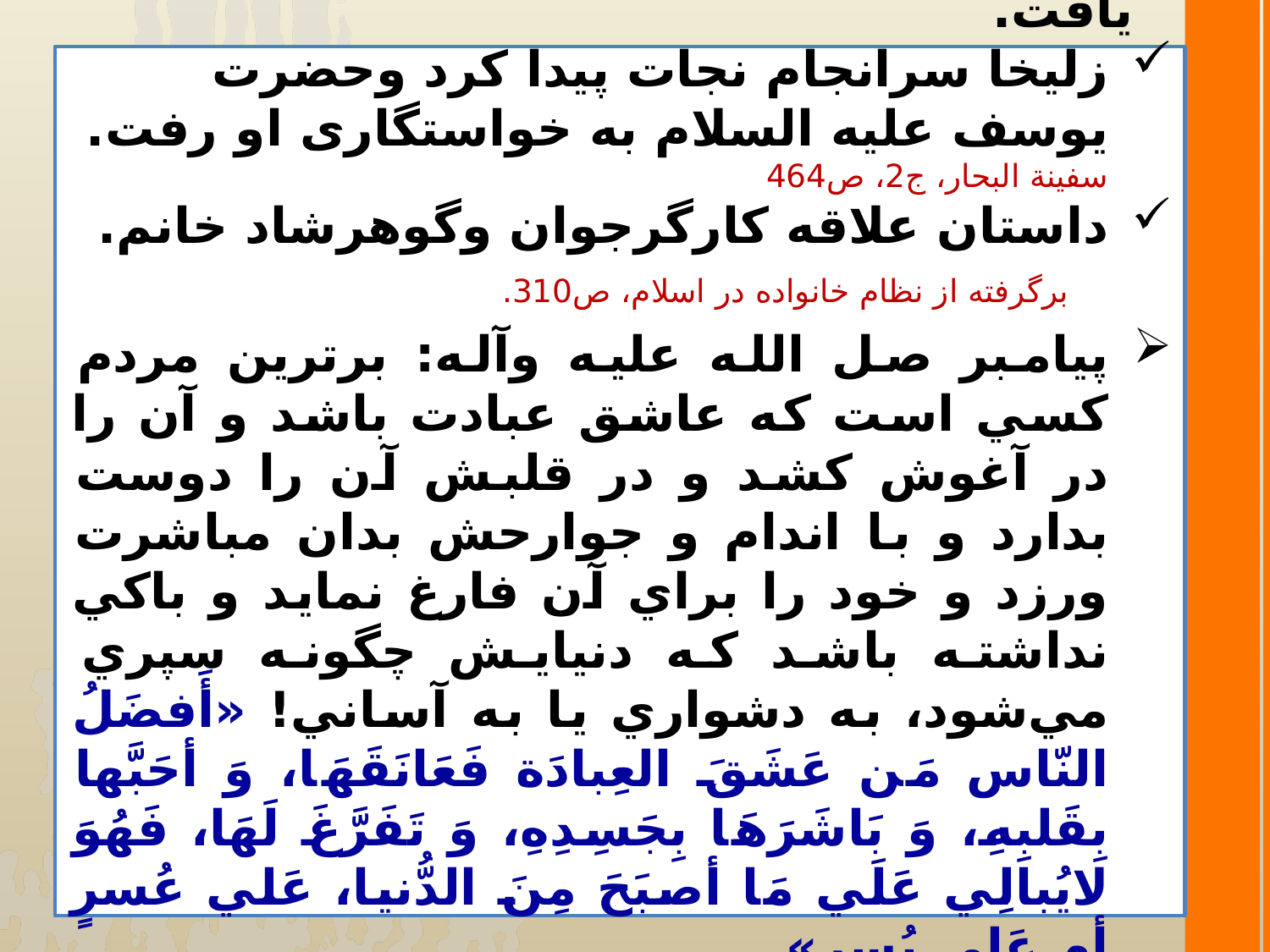

به­ياري خدا مي‌تواند از اين گرفتاري نجات يافت.
زليخا سرانجام نجات پيدا كرد وحضرت یوسف علیه السلام به خواستگاری او رفت. سفينة البحار، ج2، ص464
داستان علاقه کارگرجوان وگوهرشاد خانم.
      برگرفته از نظام خانواده در اسلام، ص310.
پيامبر صل الله علیه وآله: برترين مردم كسي است كه عاشق عبادت باشد و آن را در آغوش كشد و در قلبش آن را دوست بدارد و با اندام و جوارحش بدان مباشرت ورزد و خود را براي آن فارغ نمايد و باكي نداشته باشد كه دنيايش چگونه سپري مي‌شود، به دشواري يا به آساني! «أَفضَلُ النّاس مَن عَشَقَ العِبادَة فَعَانَقَهَا، وَ أحَبَّها بِقَلبِهِ، وَ بَاشَرَهَا بِجَسِدِهِ، وَ تَفَرَّغَ لَهَا، فَهُوَ لايُبالِي عَلَي مَا أصبَحَ مِنَ الدُّنيا، عَلي عُسرٍ أم عَلي يُسرٍ».
       وسائل، ج1، ص، ب19، ح2.